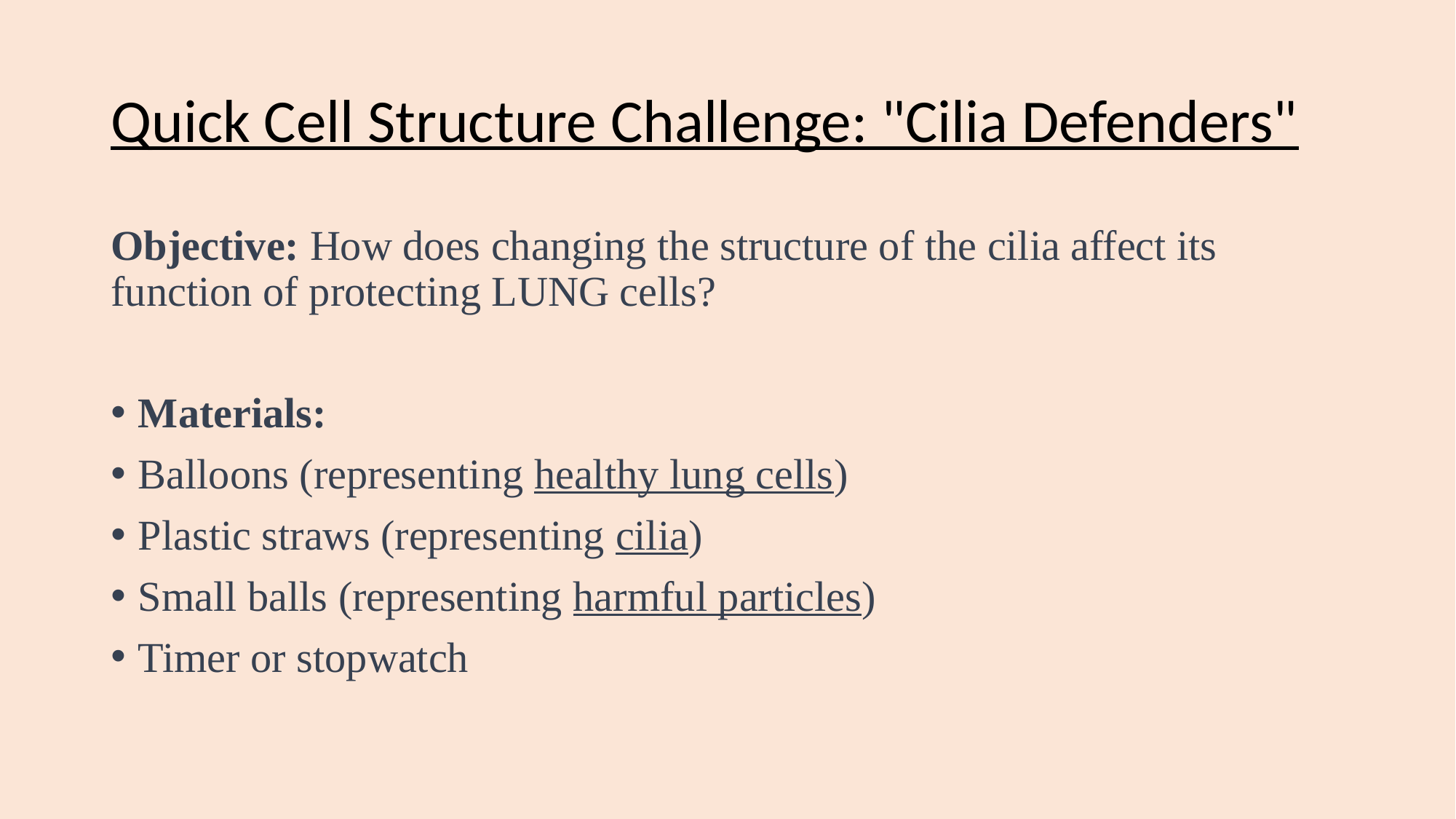

# Quick Cell Structure Challenge: "Cilia Defenders"
Objective: How does changing the structure of the cilia affect its function of protecting LUNG cells?

Materials:
Balloons (representing healthy lung cells)
Plastic straws (representing cilia)
Small balls (representing harmful particles)
Timer or stopwatch